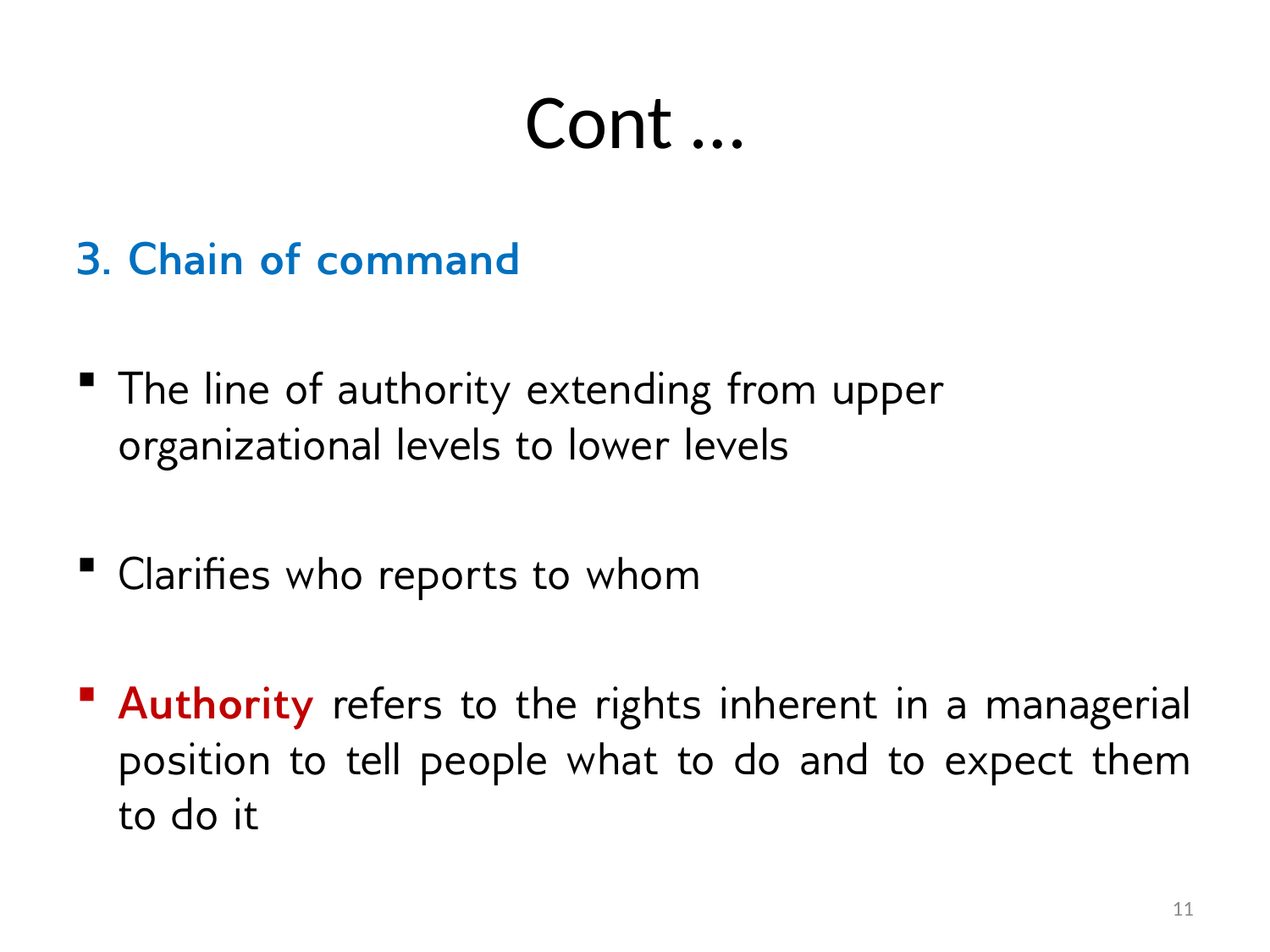

# Cont …
3. Chain of command

The line of authority extending from upper organizational levels to lower levels

Clarifies who reports to whom

Authority refers to the rights inherent in a managerial position to tell people what to do and to expect them to do it
11